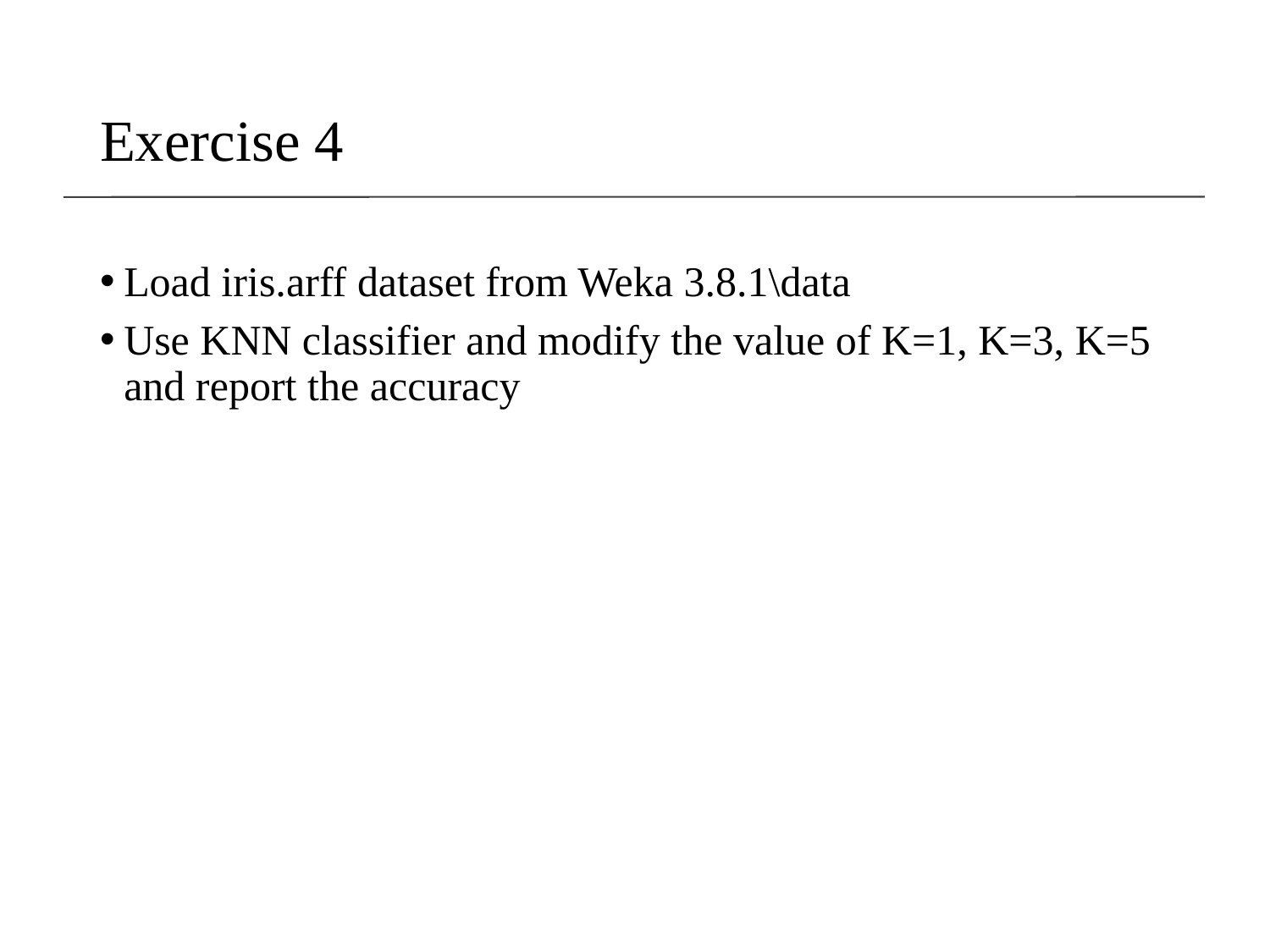

# Exercise 4
Load iris.arff dataset from Weka 3.8.1\data
Use KNN classifier and modify the value of K=1, K=3, K=5 and report the accuracy